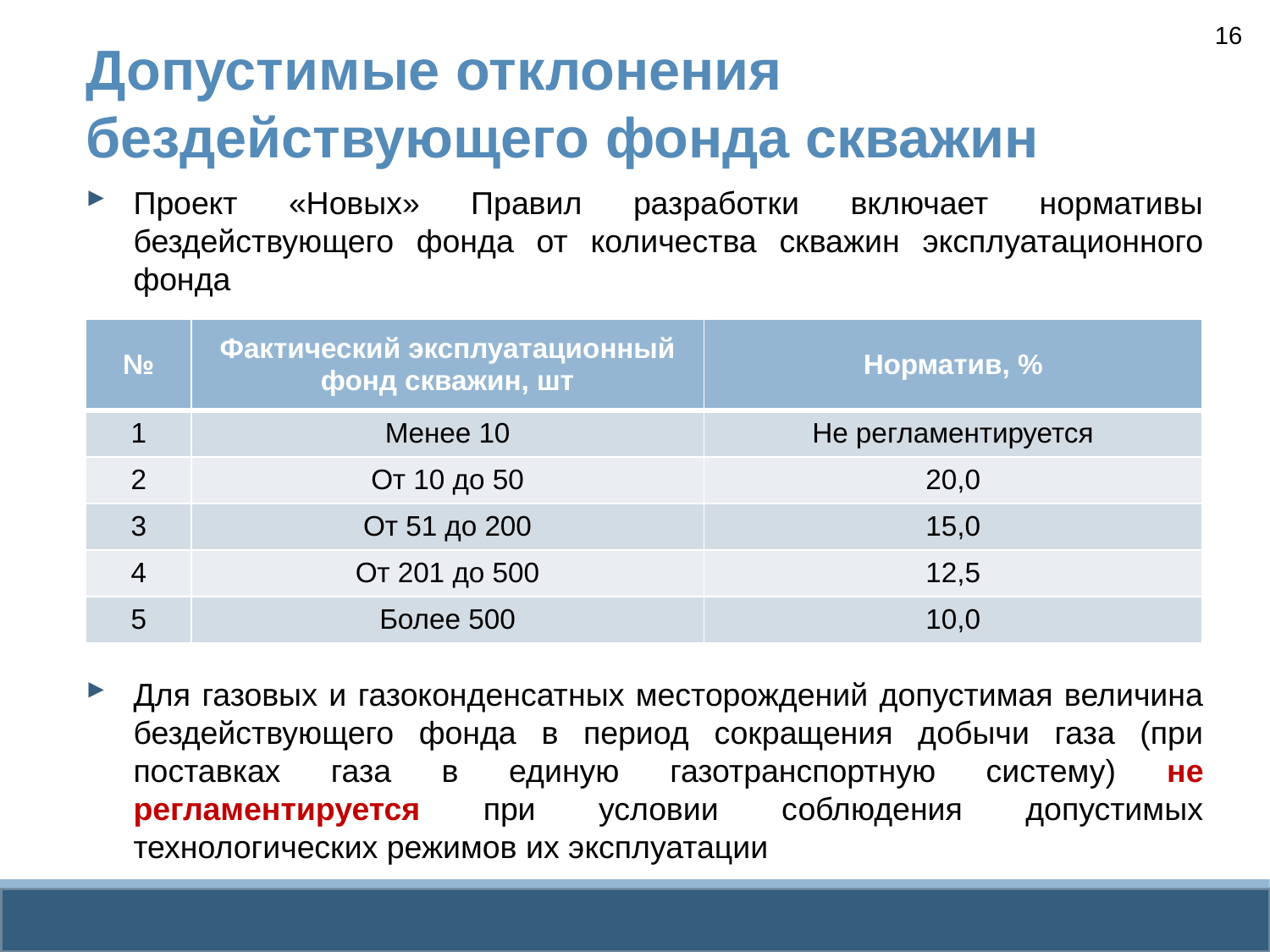

16
# Допустимые отклонения бездействующего фонда скважин
Проект «Новых» Правил разработки включает нормативы бездействующего фонда от количества скважин эксплуатационного фонда

Для газовых и газоконденсатных месторождений допустимая величина бездействующего фонда в период сокращения добычи газа (при поставках газа в единую газотранспортную систему) не регламентируется при условии соблюдения допустимых технологических режимов их эксплуатации
| № | Фактический эксплуатационный фонд скважин, шт | Норматив, % |
| --- | --- | --- |
| 1 | Менее 10 | Не регламентируется |
| 2 | От 10 до 50 | 20,0 |
| 3 | От 51 до 200 | 15,0 |
| 4 | От 201 до 500 | 12,5 |
| 5 | Более 500 | 10,0 |